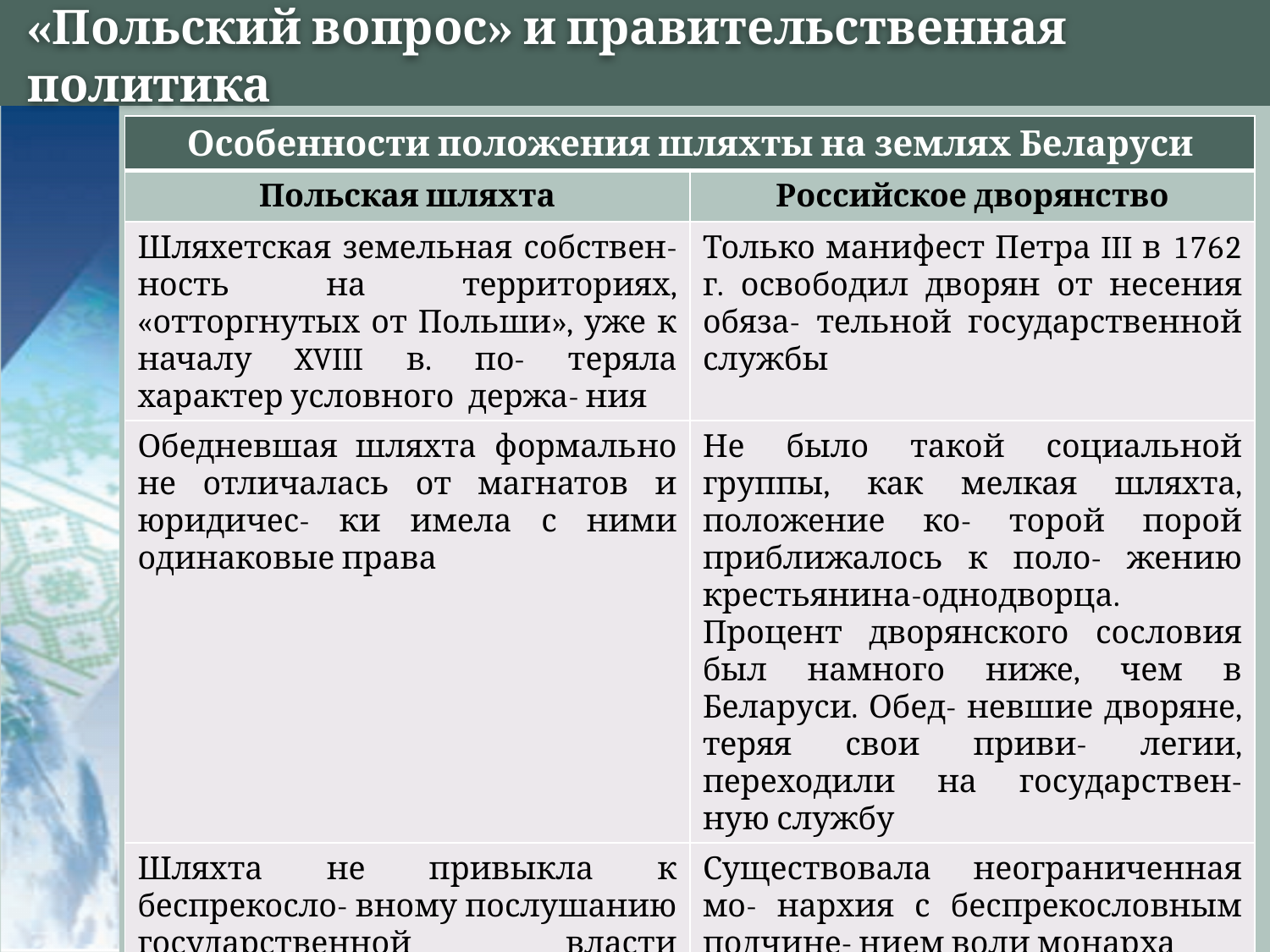

# «Польский вопрос» и правительственная политика
| Особенности положения шляхты на землях Беларуси |  |
| --- | --- |
| Польская шляхта | Российское дворянство |
| Шляхетская земельная собствен- ность на территориях, «отторгнутых от Польши», уже к началу XVIII в. по- теряла характер условного держа- ния | Только манифест Петра III в 1762 г. освободил дворян от несения обяза- тельной государственной службы |
| Обедневшая шляхта формально не отличалась от магнатов и юридичес- ки имела с ними одинаковые права | Не было такой социальной группы, как мелкая шляхта, положение ко- торой порой приближалось к поло- жению крестьянина-однодворца. Процент дворянского сословия был намного ниже, чем в Беларуси. Обед- невшие дворяне, теряя свои приви- легии, переходили на государствен- ную службу |
| Шляхта не привыкла к беспрекосло- вному послушанию государственной власти («золотые шляхетские воль- ности») | Существовала неограниченная мо- нархия с беспрекословным подчине- нием воли монарха |